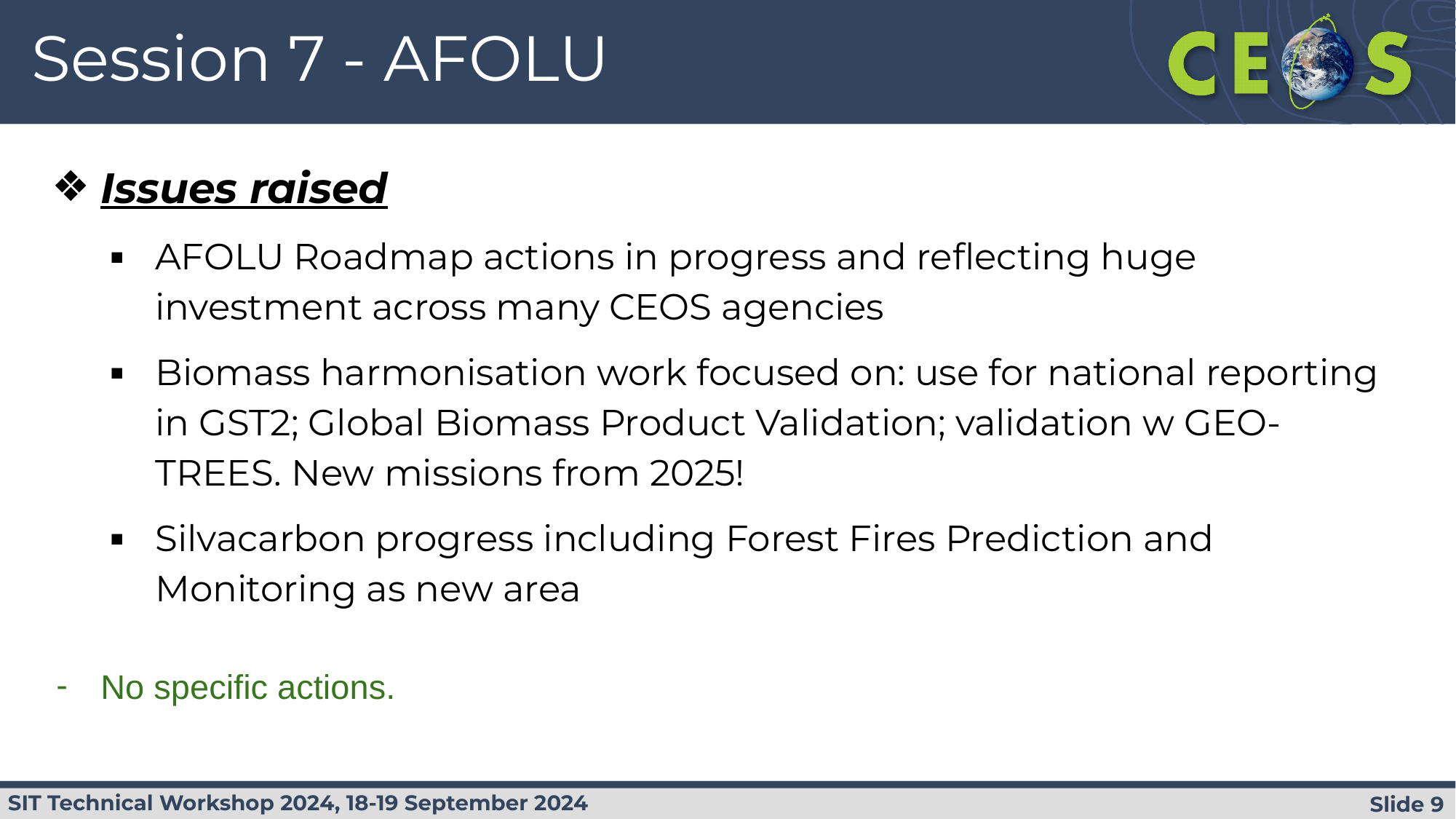

# Session 7 - AFOLU
Issues raised
AFOLU Roadmap actions in progress and reflecting huge investment across many CEOS agencies
Biomass harmonisation work focused on: use for national reporting in GST2; Global Biomass Product Validation; validation w GEO-TREES. New missions from 2025!
Silvacarbon progress including Forest Fires Prediction and Monitoring as new area
No specific actions.